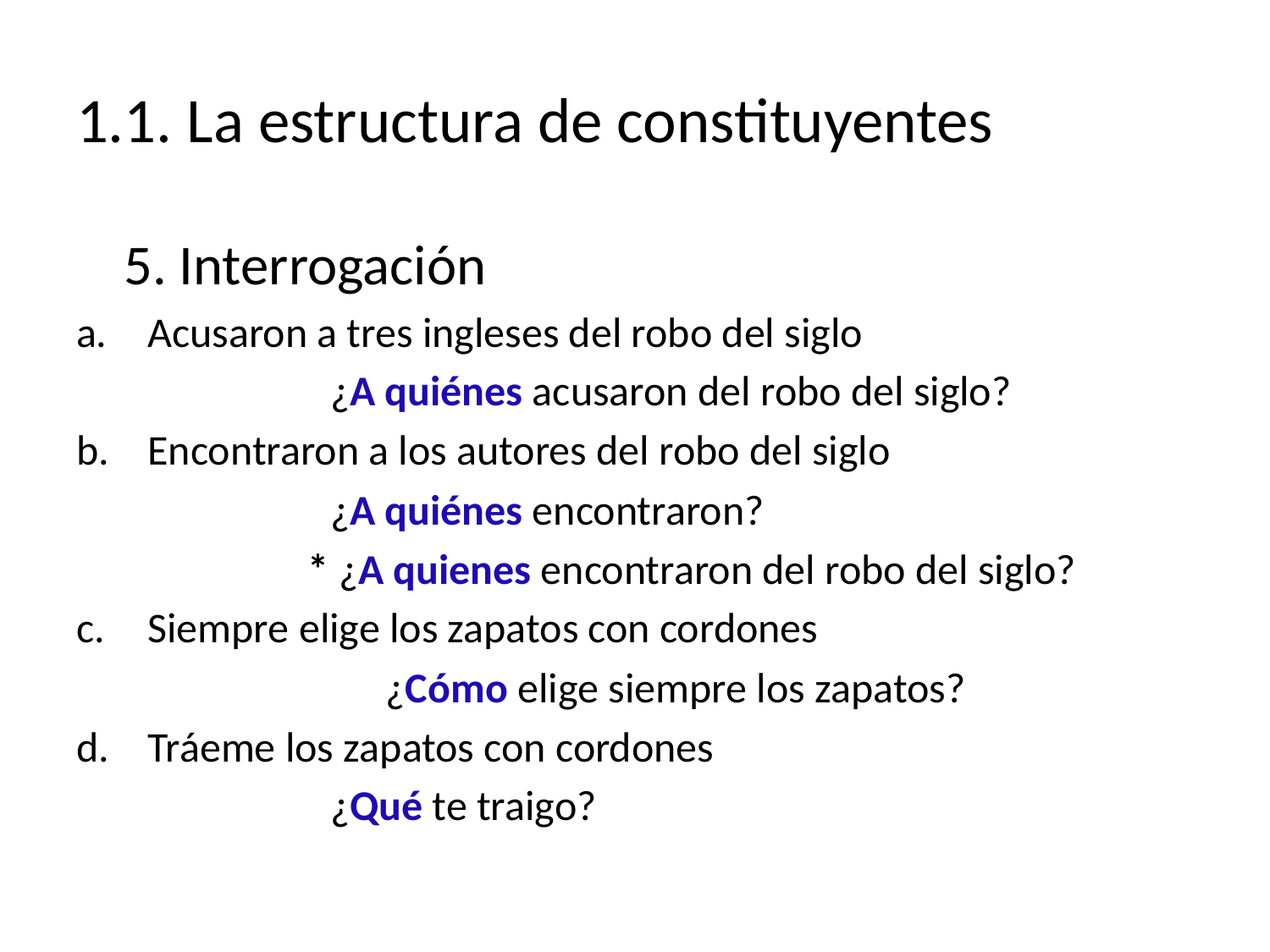

# 1.1. La estructura de constituyentes
	5. Interrogación
Acusaron a tres ingleses del robo del siglo
		¿A quiénes acusaron del robo del siglo?
Encontraron a los autores del robo del siglo
		¿A quiénes encontraron?
	           * ¿A quienes encontraron del robo del siglo?
Siempre elige los zapatos con cordones
		¿Cómo elige siempre los zapatos?
Tráeme los zapatos con cordones
		¿Qué te traigo?